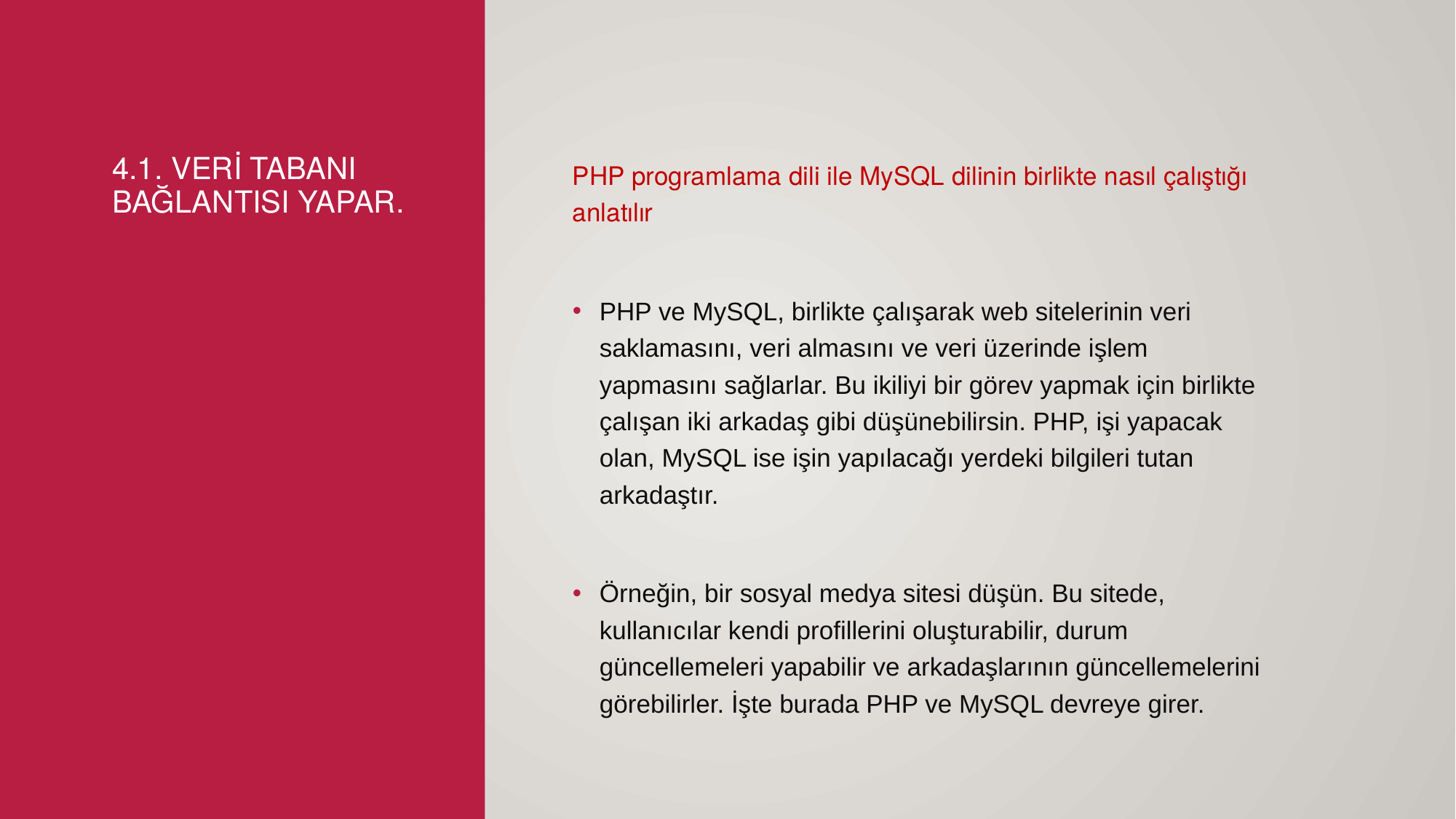

# 4.1. Veri tabanı bağlantısı yapar.
PHP programlama dili ile MySQL dilinin birlikte nasıl çalıştığı anlatılır

PHP ve MySQL, birlikte çalışarak web sitelerinin veri saklamasını, veri almasını ve veri üzerinde işlem yapmasını sağlarlar. Bu ikiliyi bir görev yapmak için birlikte çalışan iki arkadaş gibi düşünebilirsin. PHP, işi yapacak olan, MySQL ise işin yapılacağı yerdeki bilgileri tutan arkadaştır.

Örneğin, bir sosyal medya sitesi düşün. Bu sitede, kullanıcılar kendi profillerini oluşturabilir, durum güncellemeleri yapabilir ve arkadaşlarının güncellemelerini görebilirler. İşte burada PHP ve MySQL devreye girer.